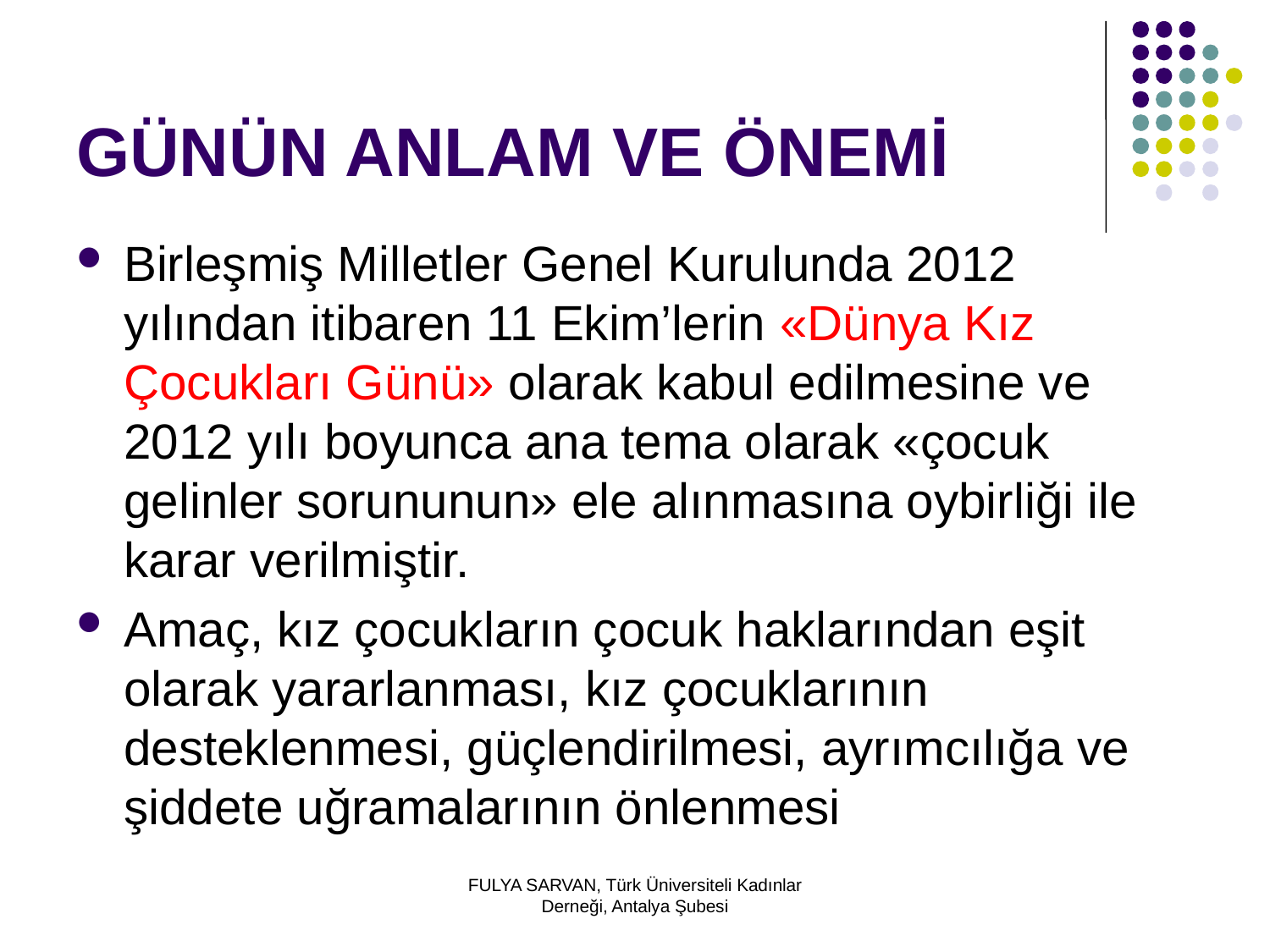

# GÜNÜN ANLAM VE ÖNEMİ
Birleşmiş Milletler Genel Kurulunda 2012 yılından itibaren 11 Ekim’lerin «Dünya Kız Çocukları Günü» olarak kabul edilmesine ve 2012 yılı boyunca ana tema olarak «çocuk  gelinler sorununun» ele alınmasına oybirliği ile karar verilmiştir.
Amaç, kız çocukların çocuk haklarından eşit olarak yararlanması, kız çocuklarının desteklenmesi, güçlendirilmesi, ayrımcılığa ve şiddete uğramalarının önlenmesi
FULYA SARVAN, Türk Üniversiteli Kadınlar Derneği, Antalya Şubesi